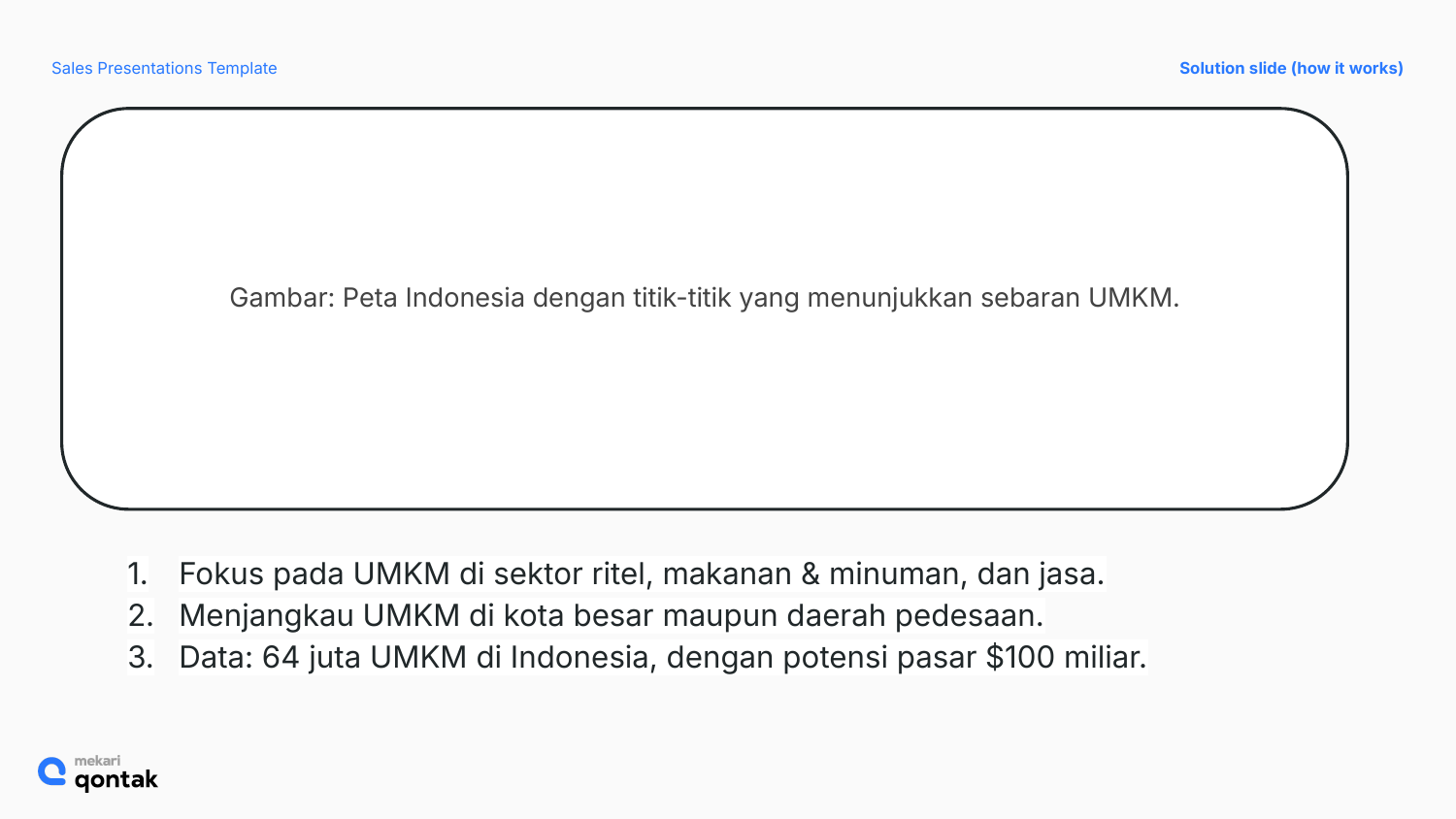

Sales Presentations Template
Solution slide (how it works)

Gambar: Peta Indonesia dengan titik-titik yang menunjukkan sebaran UMKM.
Fokus pada UMKM di sektor ritel, makanan & minuman, dan jasa.
Menjangkau UMKM di kota besar maupun daerah pedesaan.
Data: 64 juta UMKM di Indonesia, dengan potensi pasar $100 miliar.